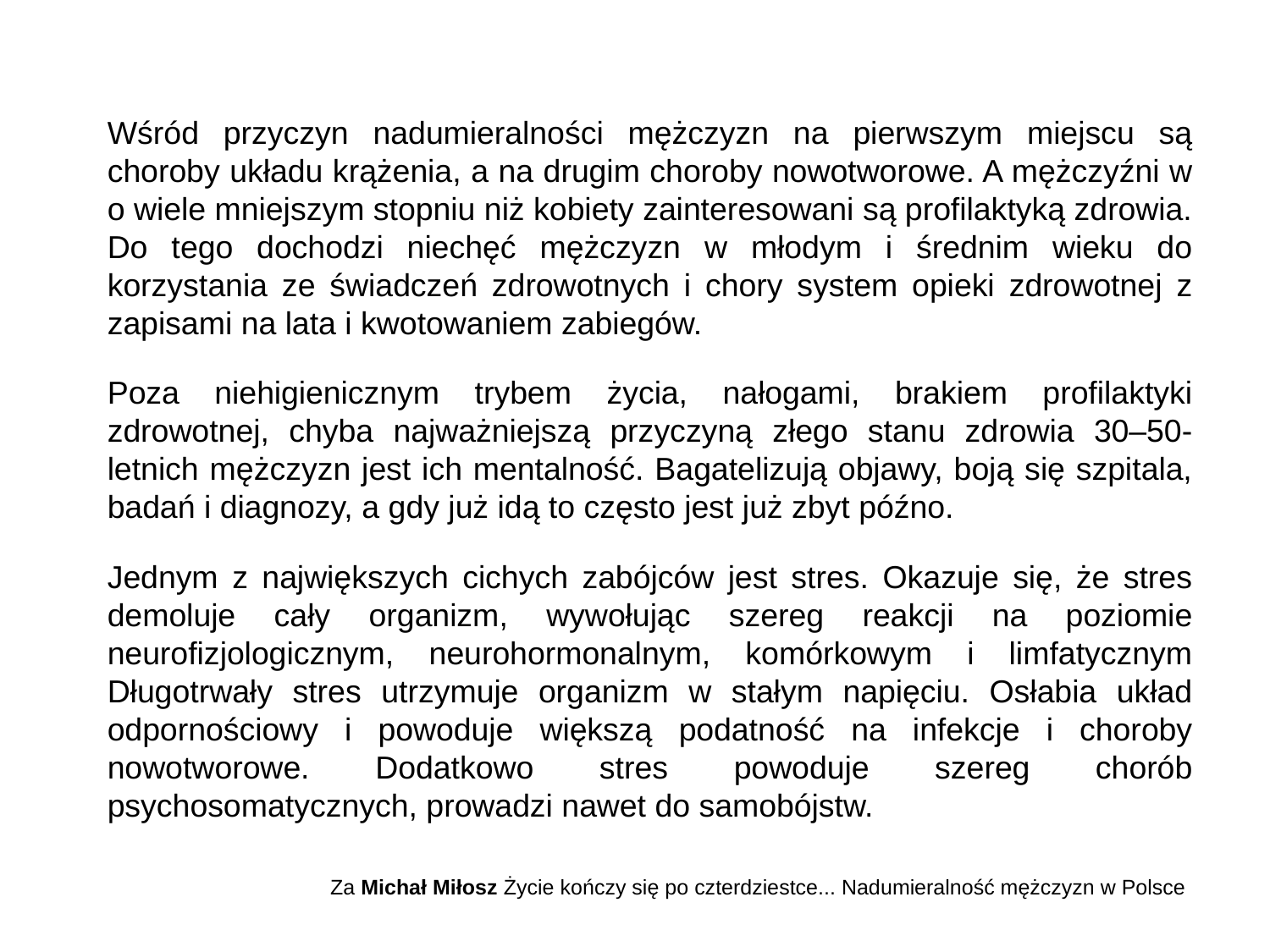

Wśród przyczyn nadumieralności mężczyzn na pierwszym miejscu są choroby układu krążenia, a na drugim choroby nowotworowe. A mężczyźni w o wiele mniejszym stopniu niż kobiety zainteresowani są profilaktyką zdrowia. Do tego dochodzi niechęć mężczyzn w młodym i średnim wieku do korzystania ze świadczeń zdrowotnych i chory system opieki zdrowotnej z zapisami na lata i kwotowaniem zabiegów.
Poza niehigienicznym trybem życia, nałogami, brakiem profilaktyki zdrowotnej, chyba najważniejszą przyczyną złego stanu zdrowia 30–50-letnich mężczyzn jest ich mentalność. Bagatelizują objawy, boją się szpitala, badań i diagnozy, a gdy już idą to często jest już zbyt późno.
Jednym z największych cichych zabójców jest stres. Okazuje się, że stres demoluje cały organizm, wywołując szereg reakcji na poziomie neurofizjologicznym, neurohormonalnym, komórkowym i limfatycznym Długotrwały stres utrzymuje organizm w stałym napięciu. Osłabia układ odpornościowy i powoduje większą podatność na infekcje i choroby nowotworowe. Dodatkowo stres powoduje szereg chorób psychosomatycznych, prowadzi nawet do samobójstw.

Za Michał Miłosz Życie kończy się po czterdziestce... Nadumieralność mężczyzn w Polsce